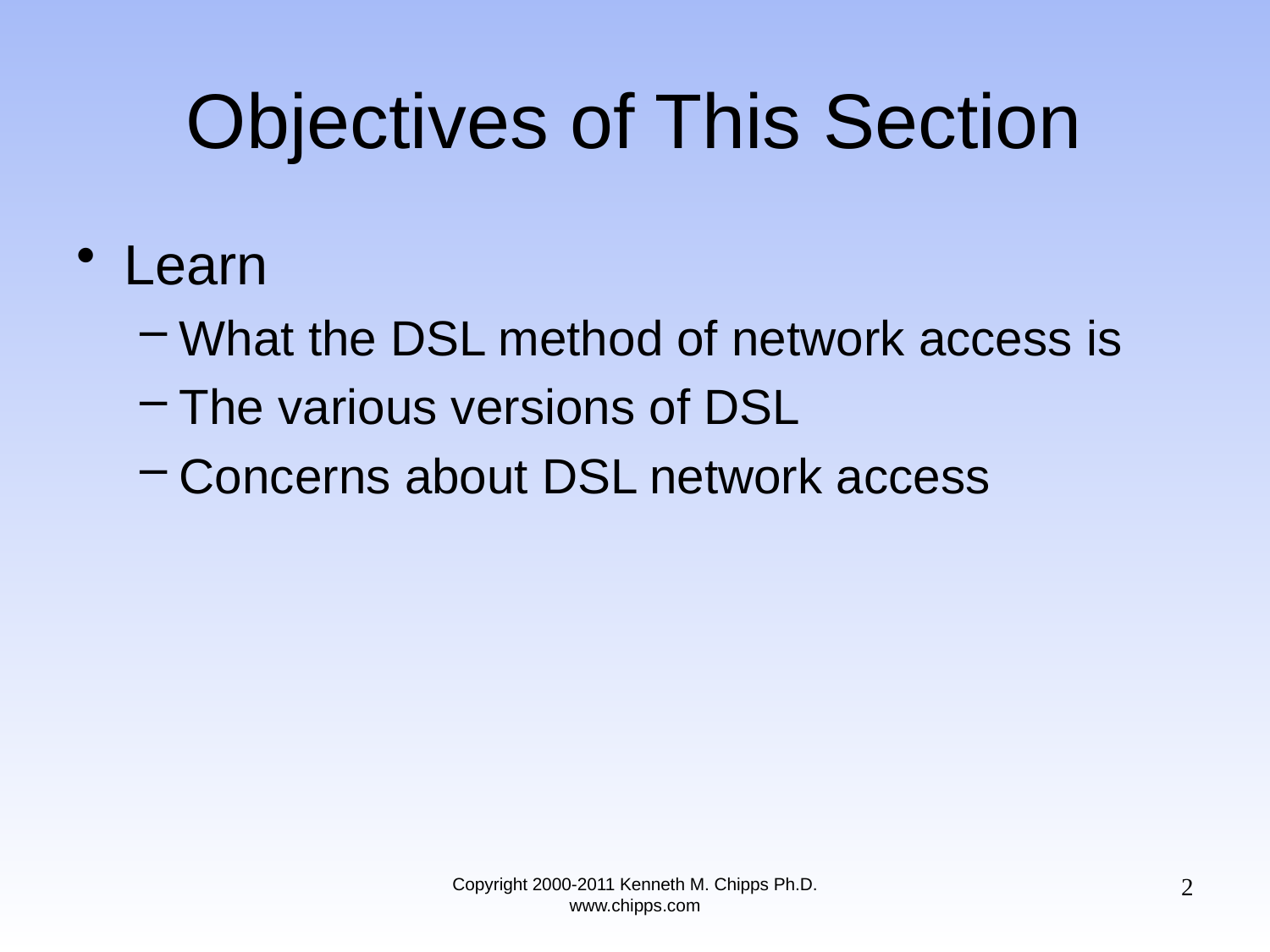

# Objectives of This Section
Learn
What the DSL method of network access is
The various versions of DSL
Concerns about DSL network access
2
Copyright 2000-2011 Kenneth M. Chipps Ph.D. www.chipps.com